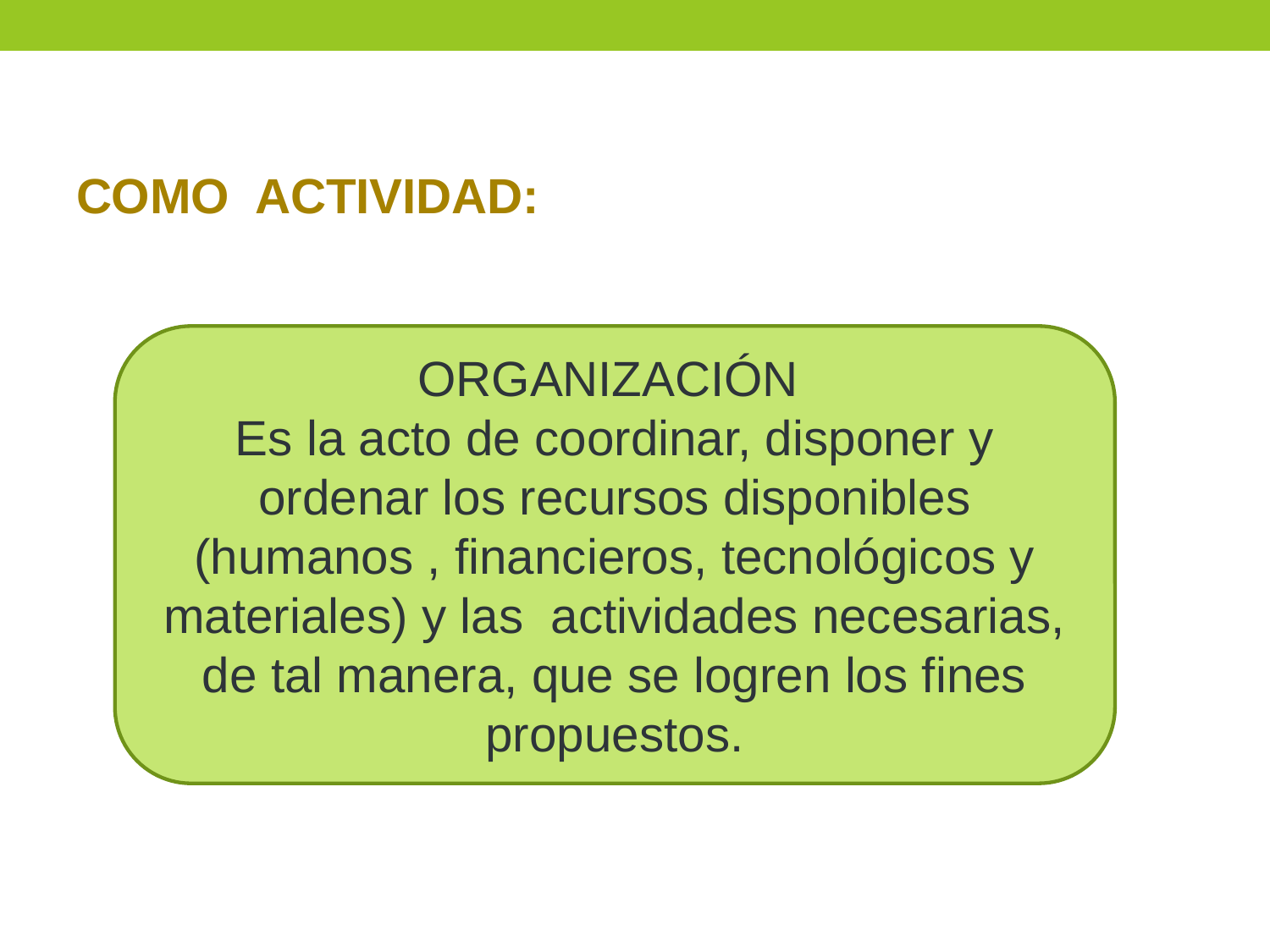

COMO  ACTIVIDAD:

ORGANIZACIÓN
Es la acto de coordinar, disponer y ordenar los recursos disponibles (humanos , financieros, tecnológicos y materiales) y las  actividades necesarias, de tal manera, que se logren los fines propuestos.